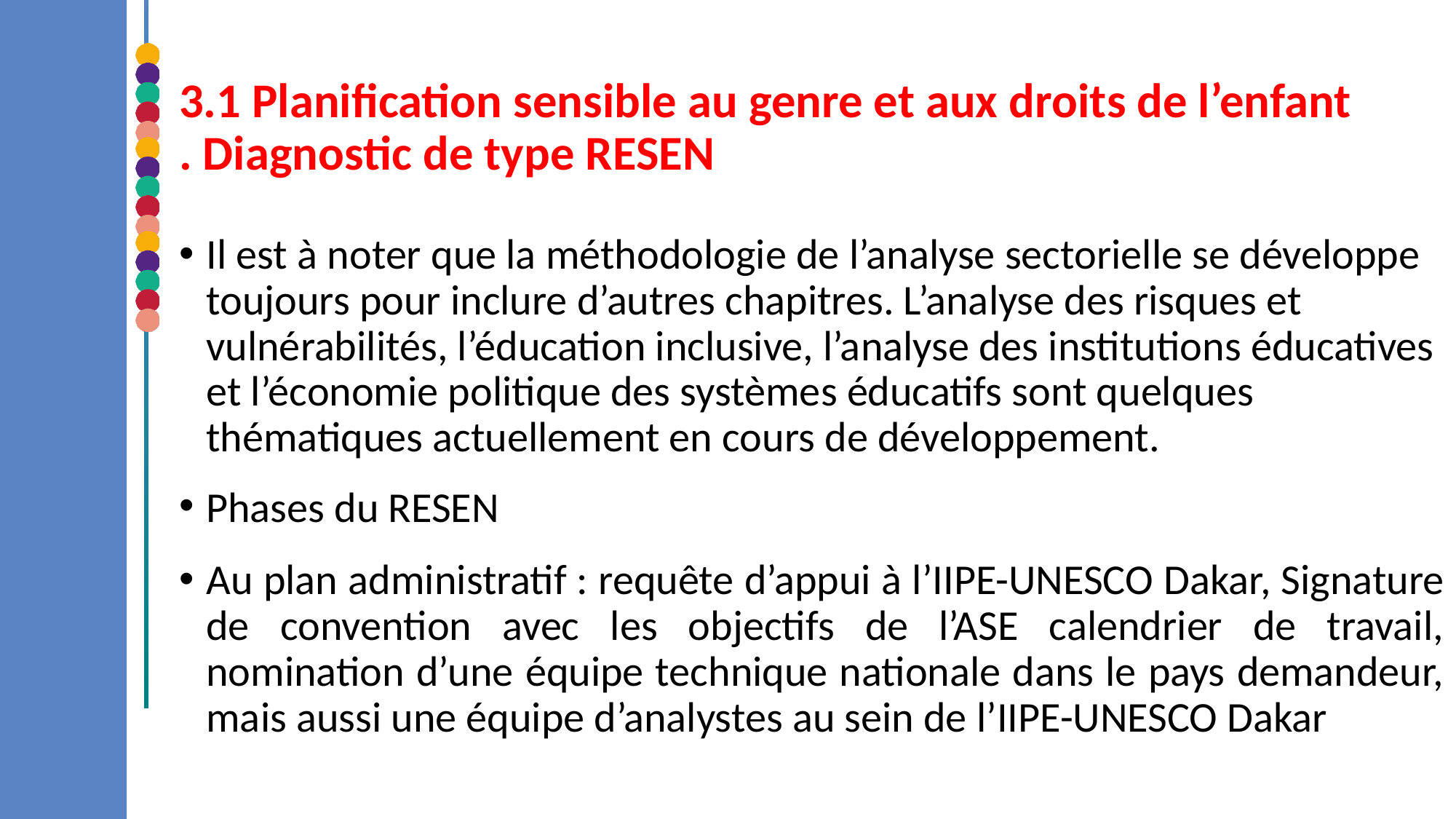

# 3.1 Planification sensible au genre et aux droits de l’enfant . Diagnostic de type RESEN
Il est à noter que la méthodologie de l’analyse sectorielle se développe toujours pour inclure d’autres chapitres. L’analyse des risques et vulnérabilités, l’éducation inclusive, l’analyse des institutions éducatives et l’économie politique des systèmes éducatifs sont quelques thématiques actuellement en cours de développement.
Phases du RESEN
Au plan administratif : requête d’appui à l’IIPE-UNESCO Dakar, Signature de convention avec les objectifs de l’ASE calendrier de travail, nomination d’une équipe technique nationale dans le pays demandeur, mais aussi une équipe d’analystes au sein de l’IIPE-UNESCO Dakar